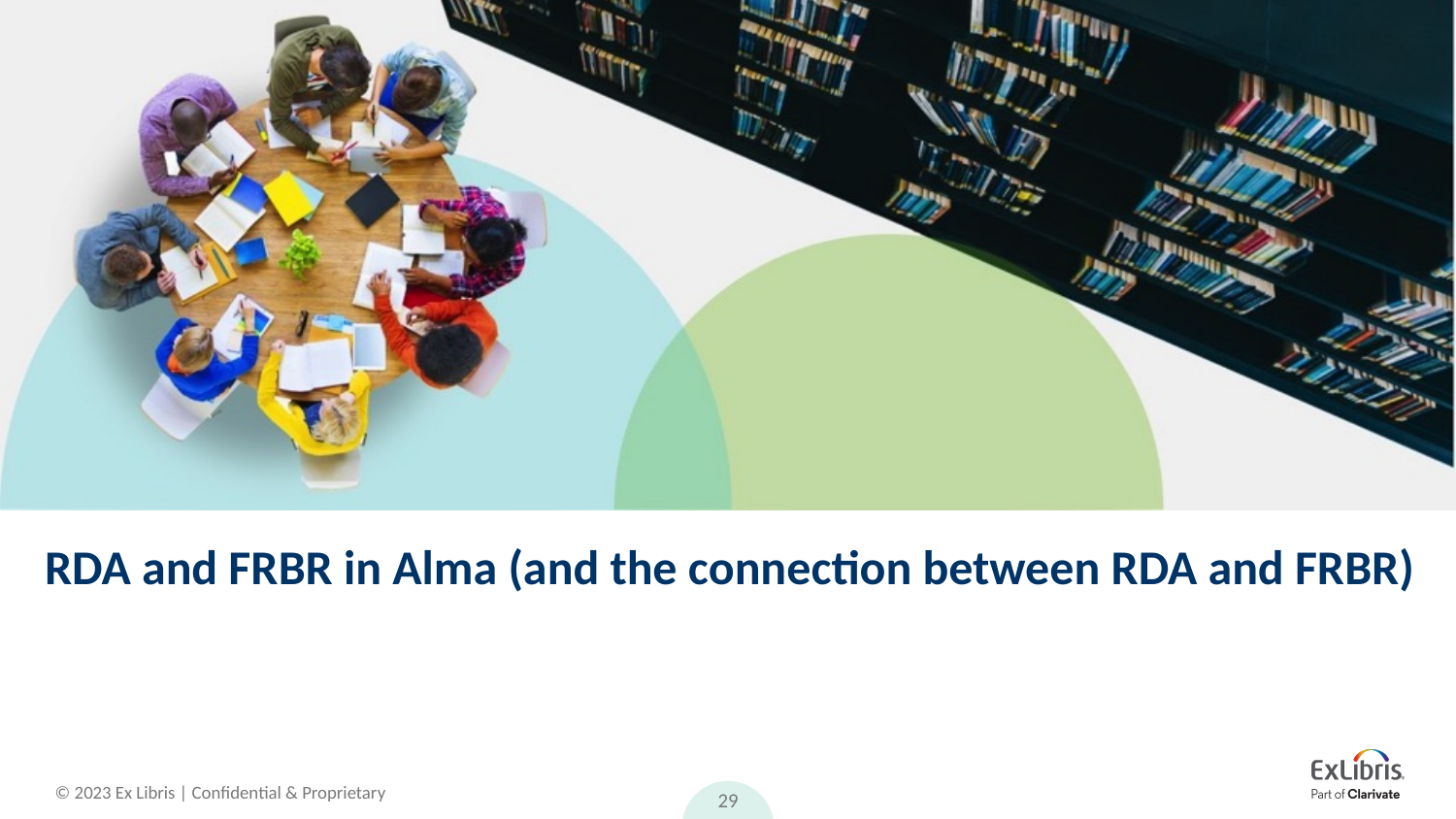

# RDA and FRBR in Alma (and the connection between RDA and FRBR)
29